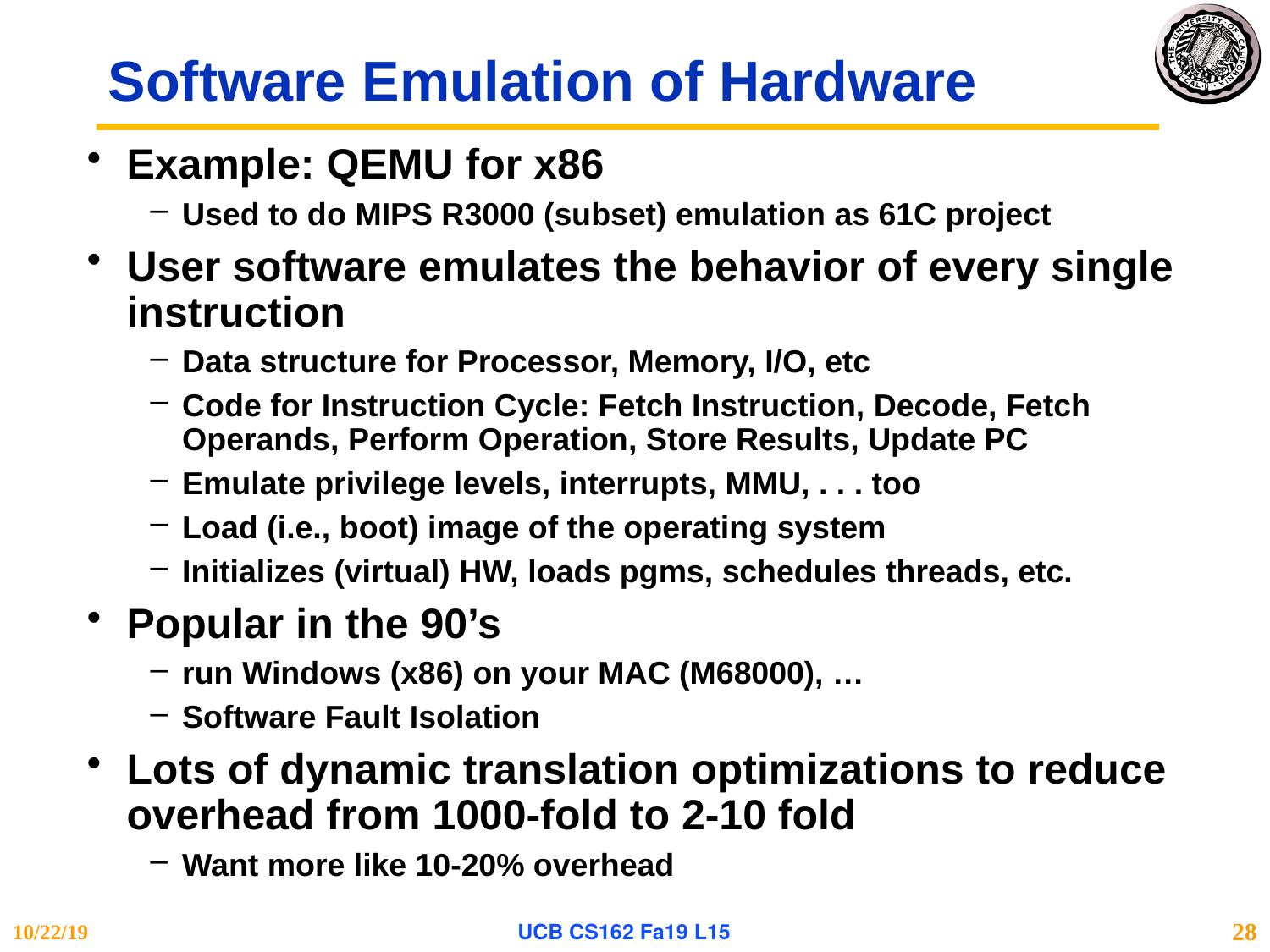

# Software Emulation of Hardware
Example: QEMU for x86
Used to do MIPS R3000 (subset) emulation as 61C project
User software emulates the behavior of every single instruction
Data structure for Processor, Memory, I/O, etc
Code for Instruction Cycle: Fetch Instruction, Decode, Fetch Operands, Perform Operation, Store Results, Update PC
Emulate privilege levels, interrupts, MMU, . . . too
Load (i.e., boot) image of the operating system
Initializes (virtual) HW, loads pgms, schedules threads, etc.
Popular in the 90’s
run Windows (x86) on your MAC (M68000), …
Software Fault Isolation
Lots of dynamic translation optimizations to reduce overhead from 1000-fold to 2-10 fold
Want more like 10-20% overhead

10/22/19
UCB CS162 Fa19 L15
28